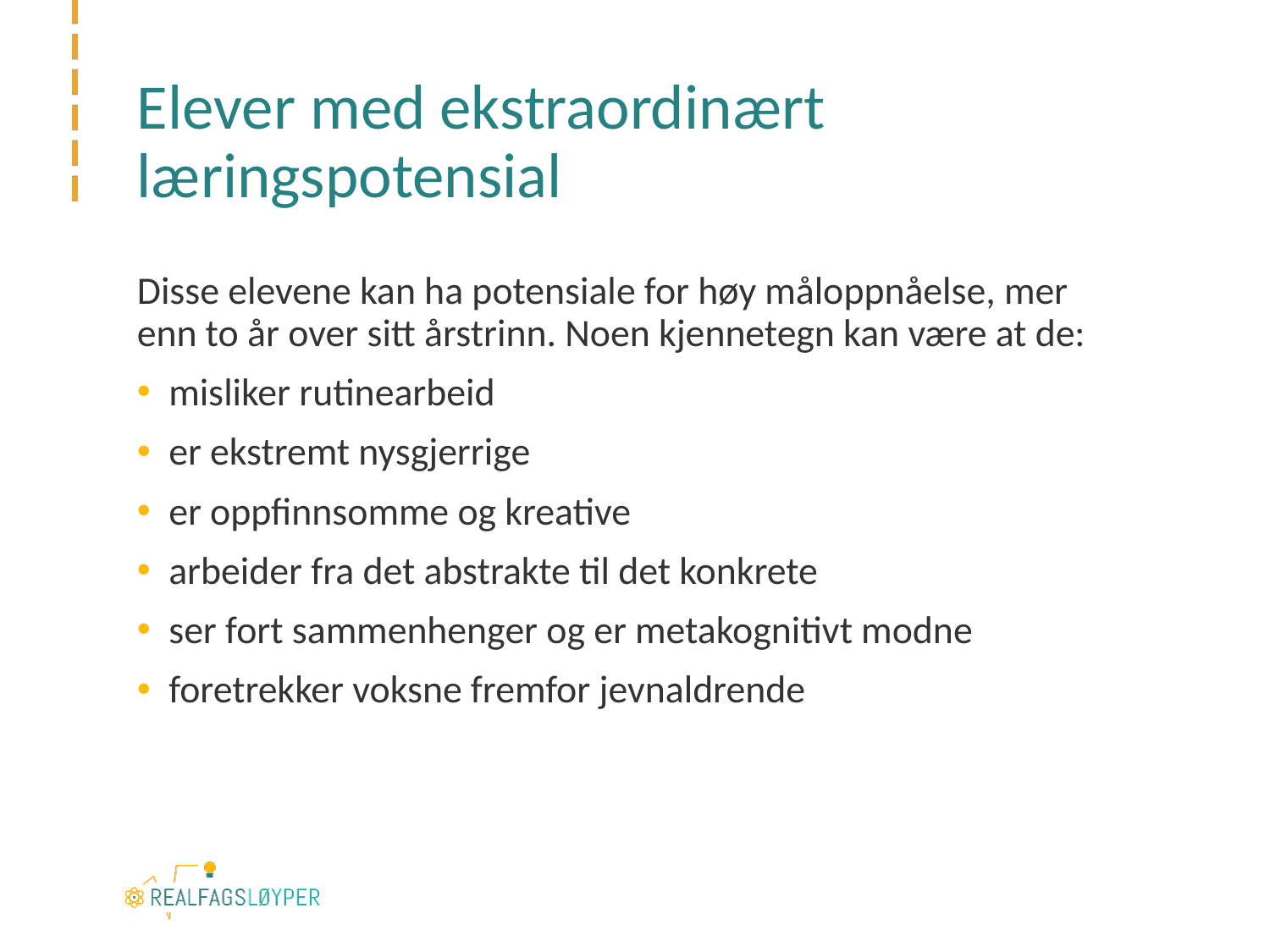

# Elever med ekstraordinært læringspotensial
Disse elevene kan ha potensiale for høy måloppnåelse, mer enn to år over sitt årstrinn. Noen kjennetegn kan være at de:
misliker rutinearbeid
er ekstremt nysgjerrige
er oppfinnsomme og kreative
arbeider fra det abstrakte til det konkrete
ser fort sammenhenger og er metakognitivt modne
foretrekker voksne fremfor jevnaldrende